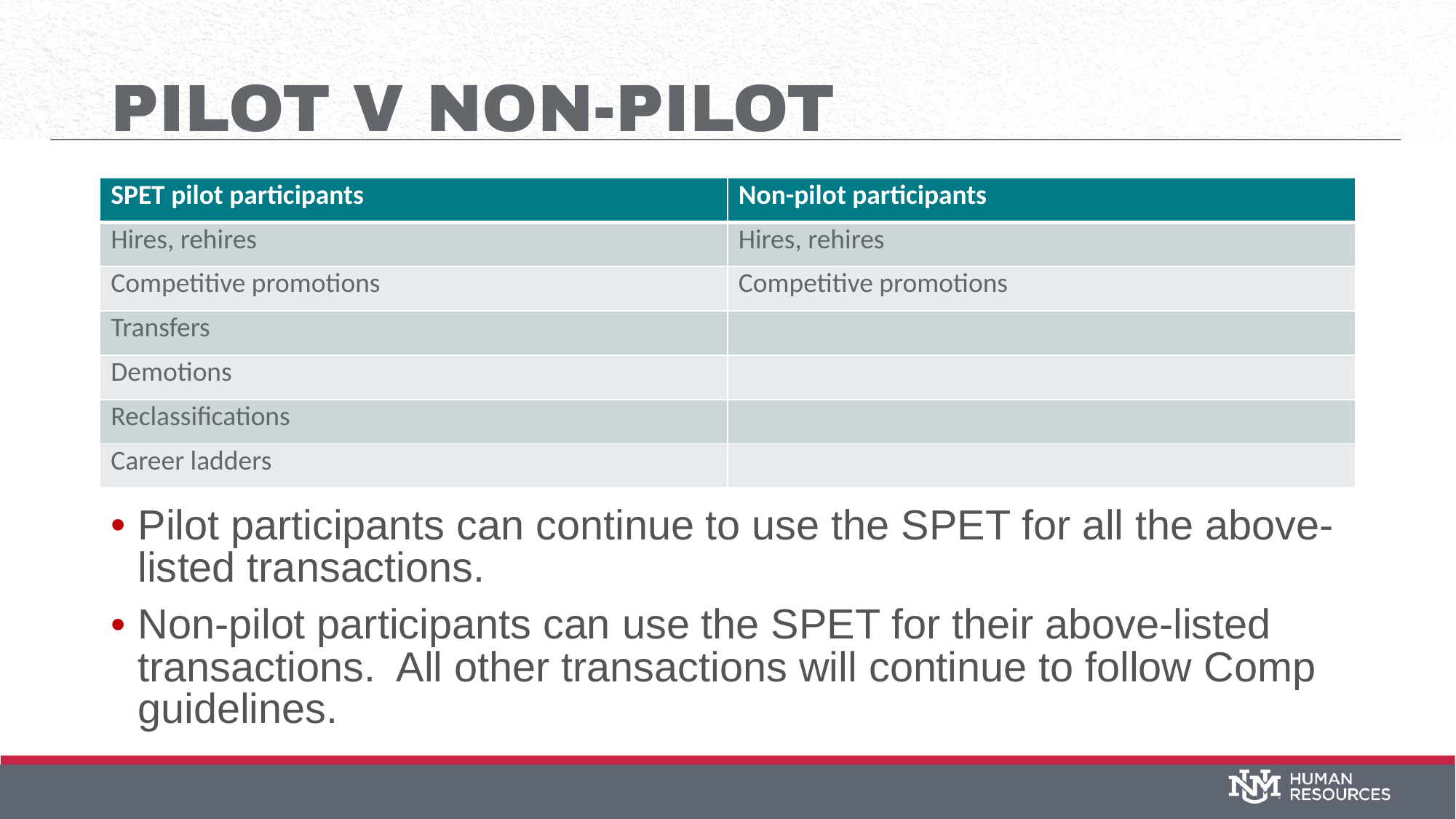

# Pilot v non-pilot
| SPET pilot participants | Non-pilot participants |
| --- | --- |
| Hires, rehires | Hires, rehires |
| Competitive promotions | Competitive promotions |
| Transfers |  |
| Demotions |  |
| Reclassifications |  |
| Career ladders |  |
Pilot participants can continue to use the SPET for all the above-listed transactions.
Non-pilot participants can use the SPET for their above-listed transactions.  All other transactions will continue to follow Comp guidelines.